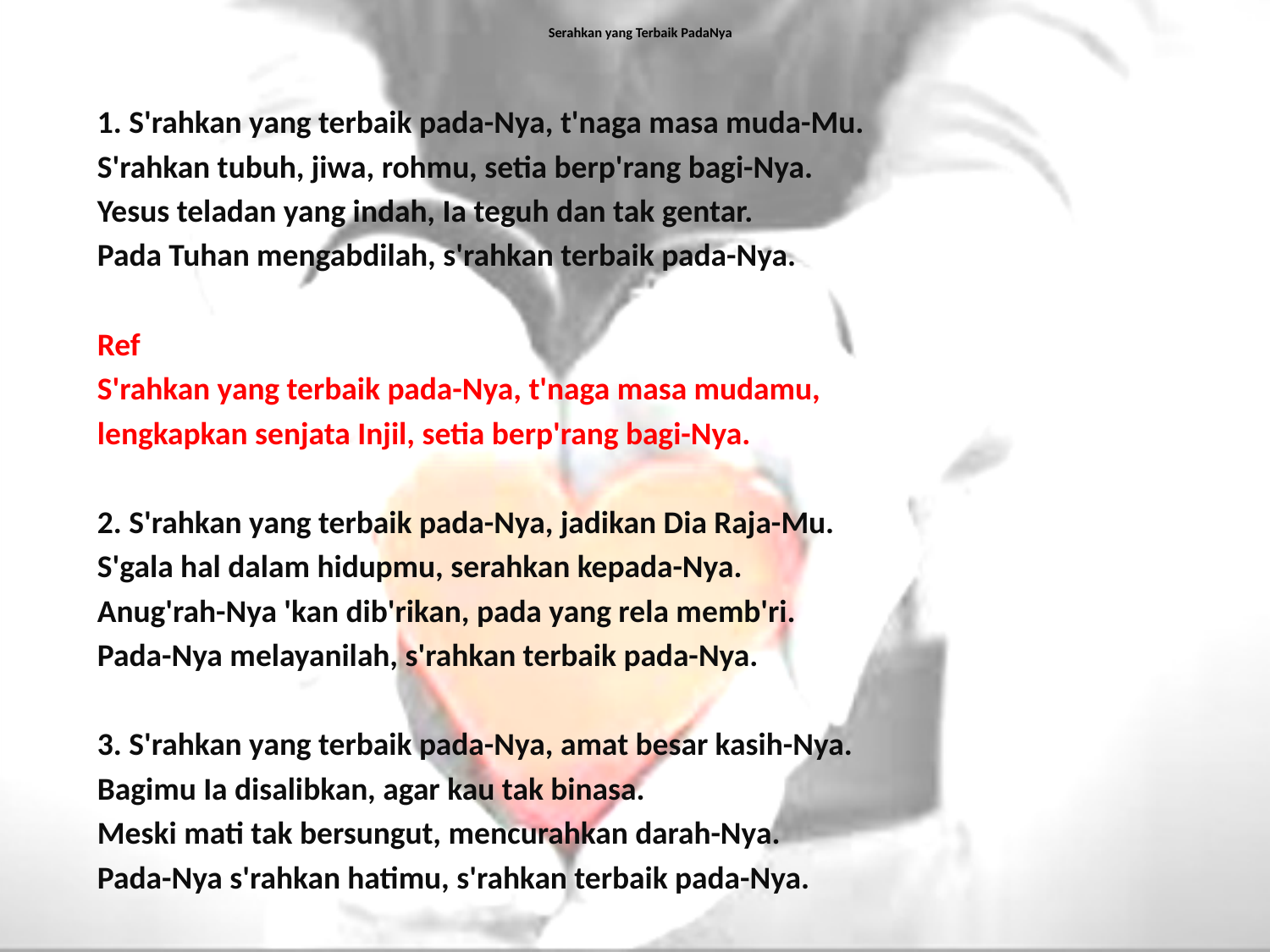

# Serahkan yang Terbaik PadaNya
1. S'rahkan yang terbaik pada-Nya, t'naga masa muda-Mu.
S'rahkan tubuh, jiwa, rohmu, setia berp'rang bagi-Nya.
Yesus teladan yang indah, Ia teguh dan tak gentar.
Pada Tuhan mengabdilah, s'rahkan terbaik pada-Nya.

Ref
S'rahkan yang terbaik pada-Nya, t'naga masa mudamu,
lengkapkan senjata Injil, setia berp'rang bagi-Nya.

2. S'rahkan yang terbaik pada-Nya, jadikan Dia Raja-Mu.
S'gala hal dalam hidupmu, serahkan kepada-Nya.
Anug'rah-Nya 'kan dib'rikan, pada yang rela memb'ri.
Pada-Nya melayanilah, s'rahkan terbaik pada-Nya.

3. S'rahkan yang terbaik pada-Nya, amat besar kasih-Nya.
Bagimu Ia disalibkan, agar kau tak binasa.
Meski mati tak bersungut, mencurahkan darah-Nya.
Pada-Nya s'rahkan hatimu, s'rahkan terbaik pada-Nya.